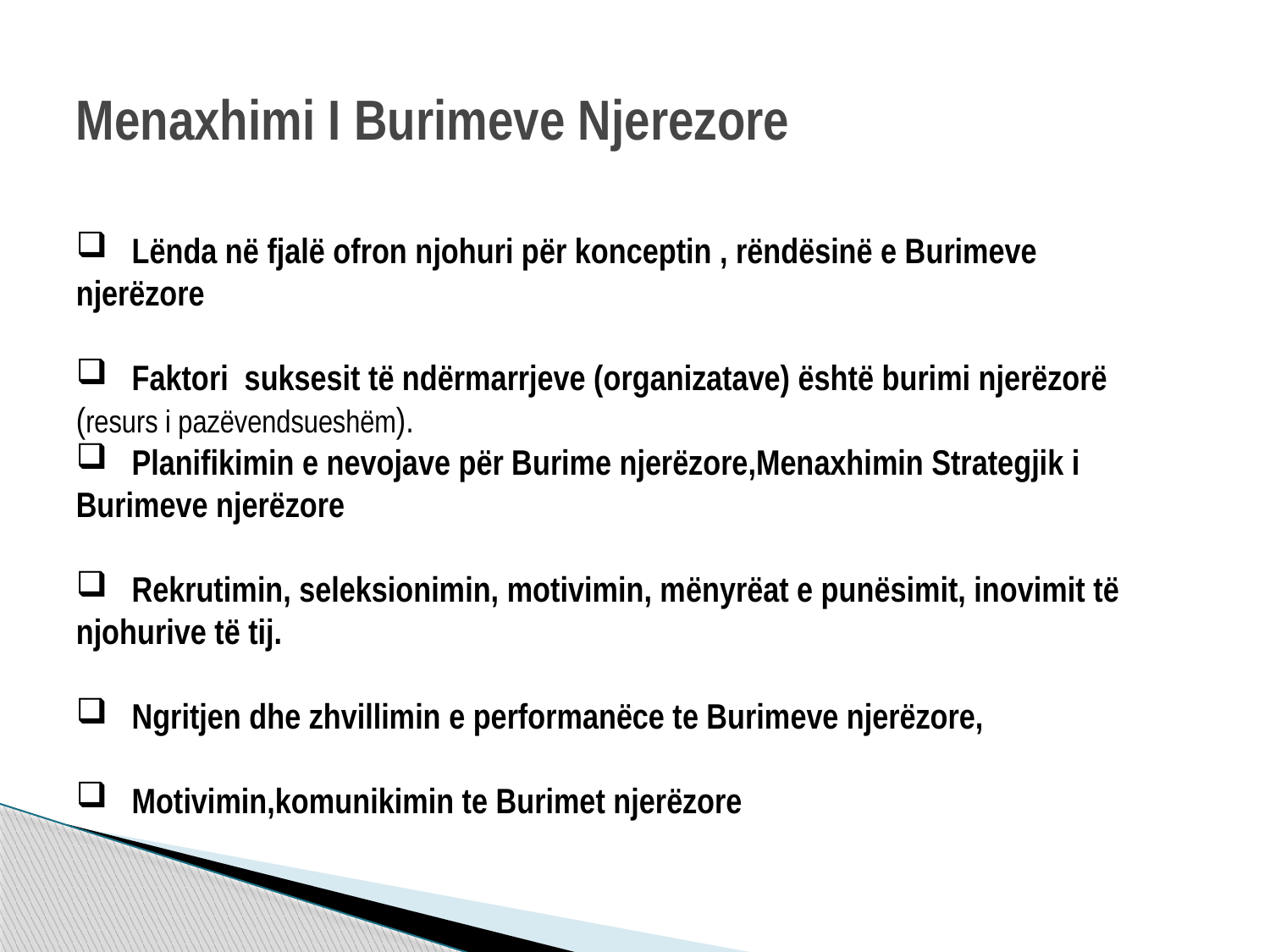

# Menaxhimi I Burimeve Njerezore
   Lënda në fjalë ofron njohuri për konceptin , rëndësinë e Burimeve njerëzore

   Faktori  suksesit të ndërmarrjeve (organizatave) është burimi njerëzorë
(resurs i pazëvendsueshëm).
   Planifikimin e nevojave për Burime njerëzore,Menaxhimin Strategjik i Burimeve njerëzore

   Rekrutimin, seleksionimin, motivimin, mënyrëat e punësimit, inovimit të njohurive të tij.

   Ngritjen dhe zhvillimin e performanëce te Burimeve njerëzore,

   Motivimin,komunikimin te Burimet njerëzore